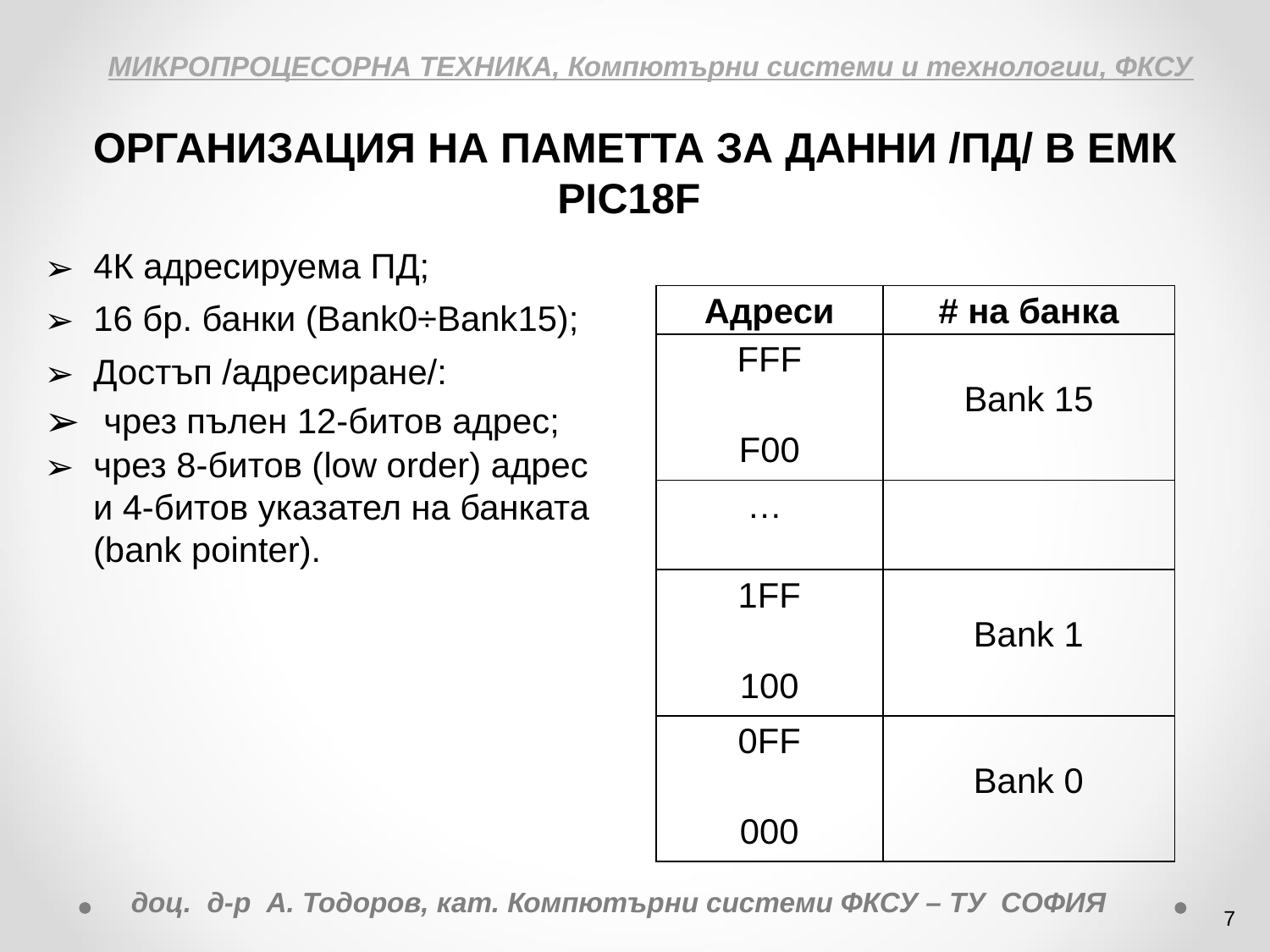

МИКРОПРОЦЕСОРНА ТЕХНИКА, Компютърни системи и технологии, ФКСУ

ОРГАНИЗАЦИЯ НА ПАМЕТТА ЗА ДАННИ /ПД/ В ЕМК PIC18F
  4К адресируема ПД;
  16 бр. банки (Bank0÷Bank15);
  Достъп /адресиране/:
  чрез пълен 12-битов адрес;
  чрез 8-битов (low order) адрес
     и 4-битов указател на банката
     (bank pointer).
| Адреси | # на банка |
| --- | --- |
| FFF F00 | Bank 15 |
| … |  |
| 1FF 100 | Bank 1 |
| 0FF 000 | Bank 0 |
доц.  д-р  А. Тодоров, кат. Компютърни системи ФКСУ – ТУ  СОФИЯ
7